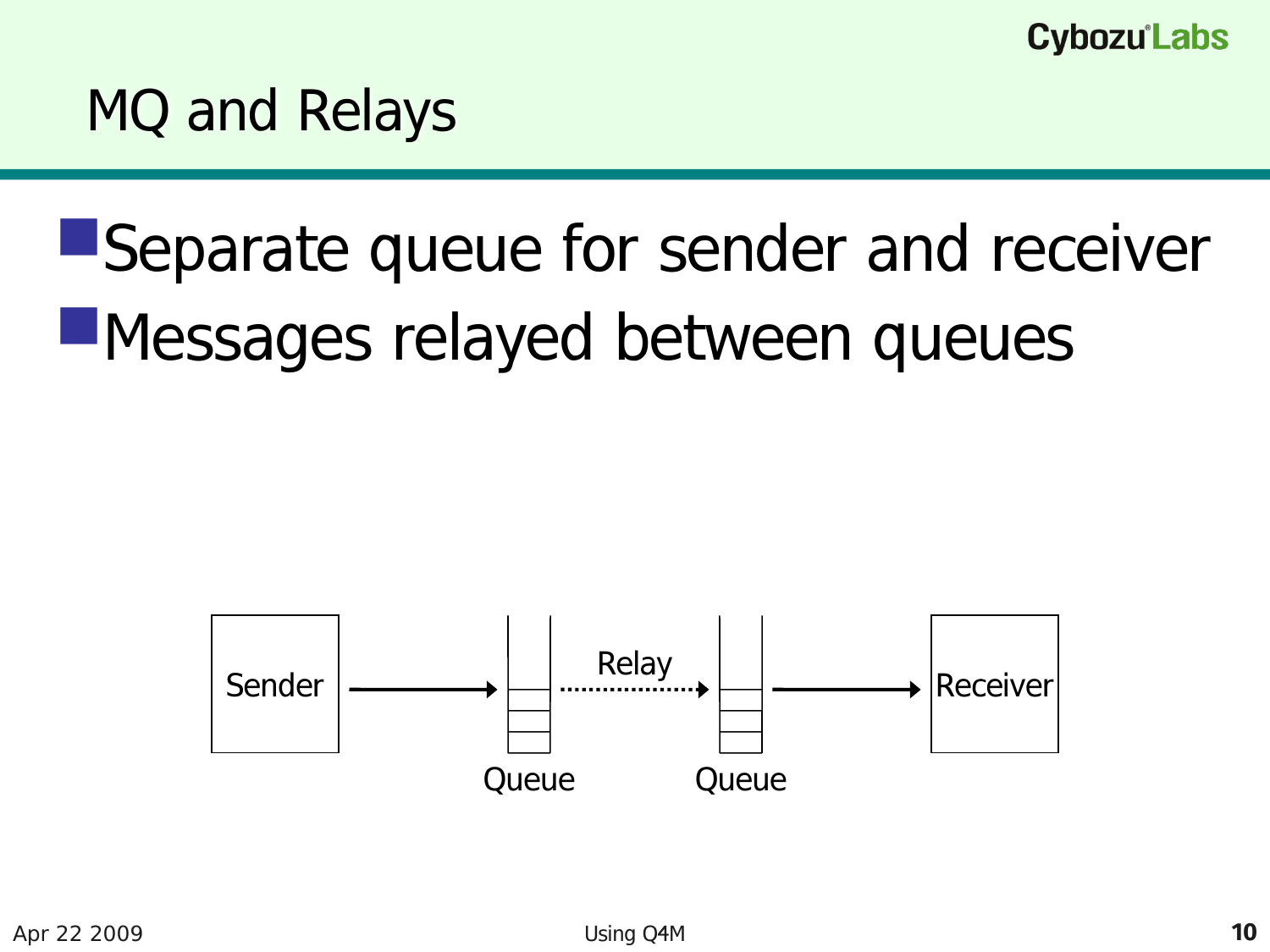

# MQ and Relays
Separate queue for sender and receiver
Messages relayed between queues
Sender

Queue

Queue
Receiver
Relay

Apr 22 2009
Using Q4M
10